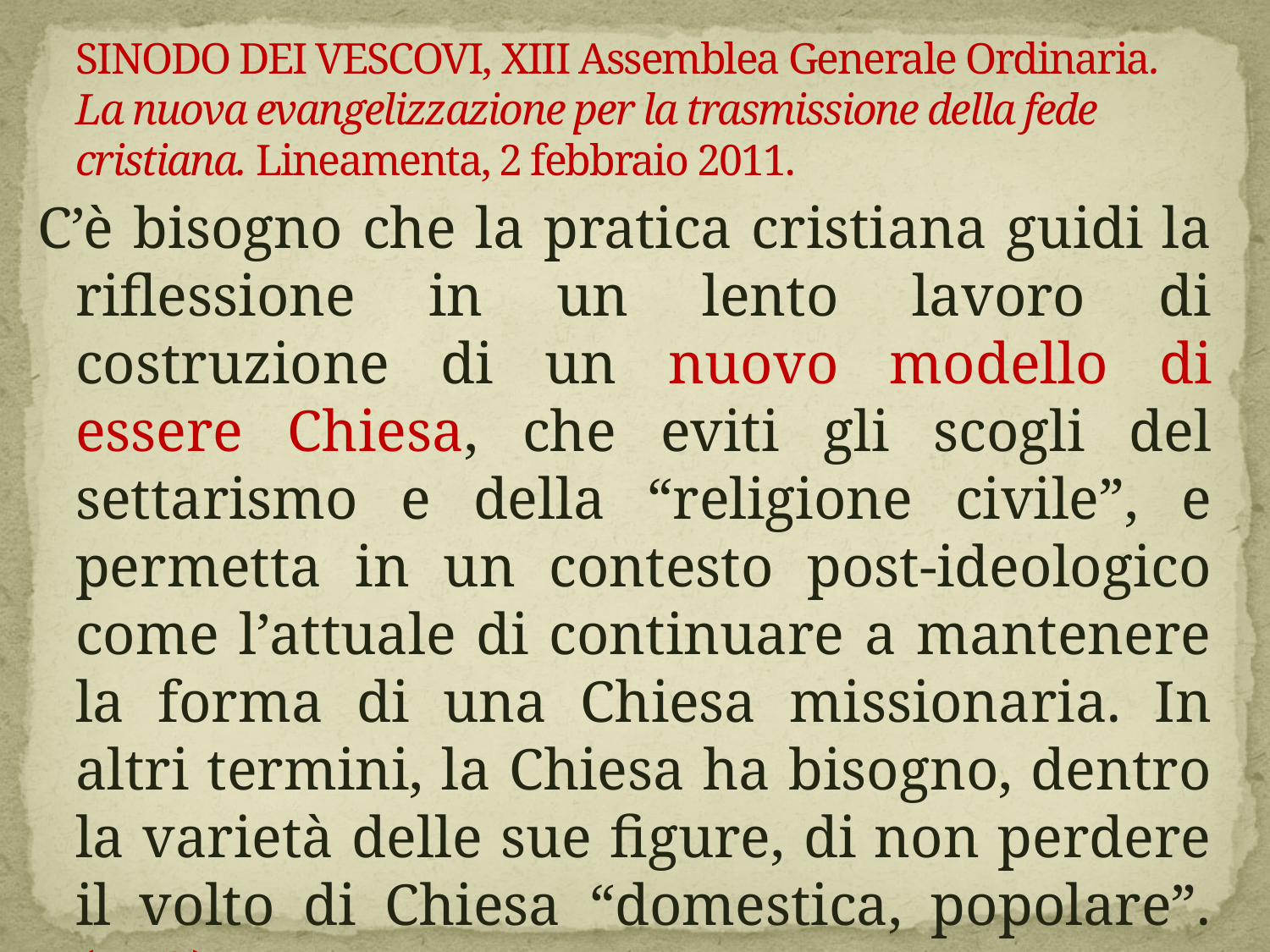

# Sinodo dei Vescovi, XIII Assemblea Generale Ordinaria. La nuova evangelizzazione per la trasmissione della fede cristiana. Lineamenta, 2 febbraio 2011.
C’è bisogno che la pratica cristiana guidi la riflessione in un lento lavoro di costruzione di un nuovo modello di essere Chiesa, che eviti gli scogli del settarismo e della “religione civile”, e permetta in un contesto post-ideologico come l’attuale di continuare a mantenere la forma di una Chiesa missionaria. In altri termini, la Chiesa ha bisogno, dentro la varietà delle sue figure, di non perdere il volto di Chiesa “domestica, popolare”. (n. 9)